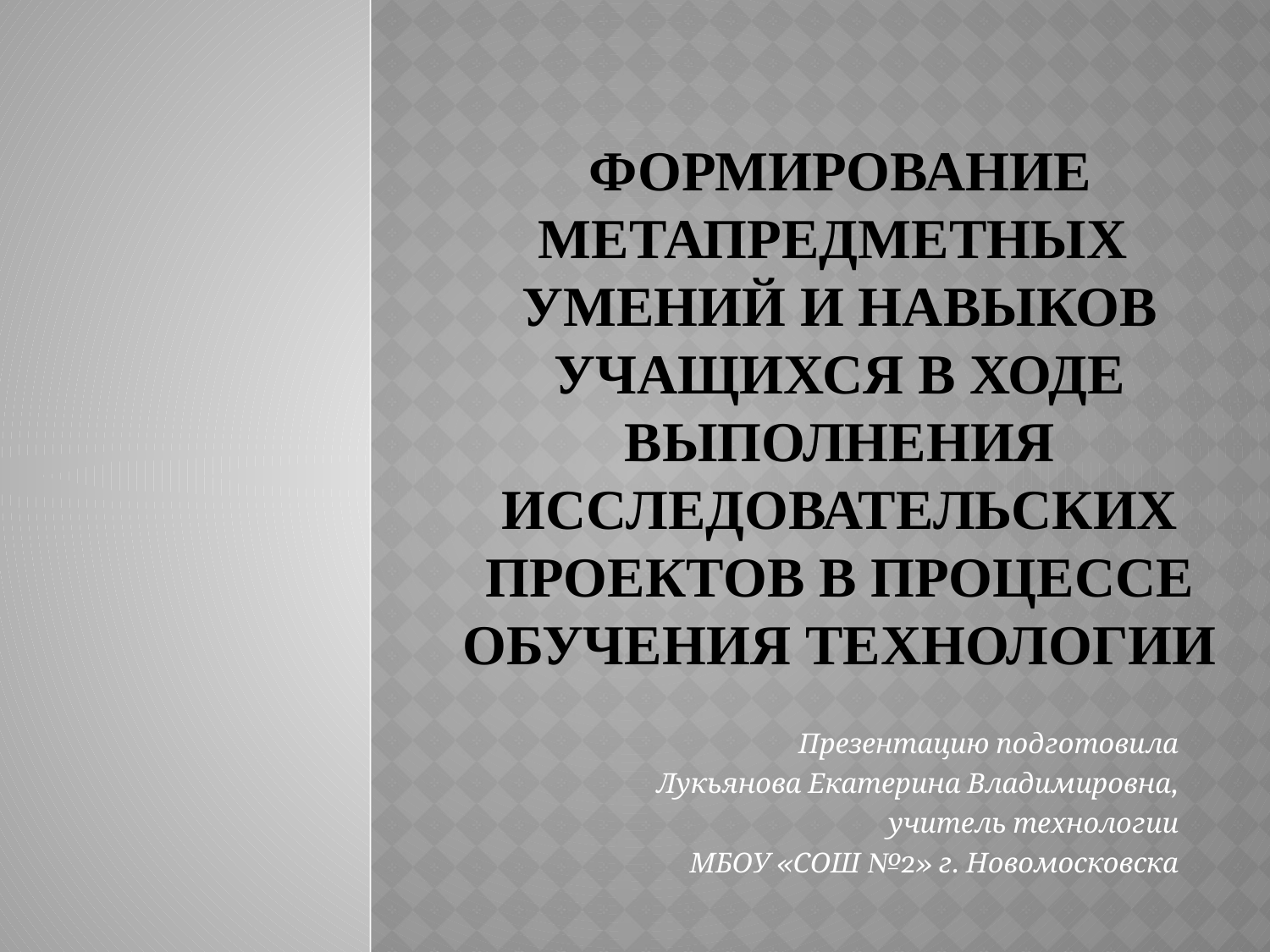

# Формирование метапредметных  умений и навыков учащихся в ходе выполнения исследовательских проектов в процессе обучения технологии
Презентацию подготовила
Лукьянова Екатерина Владимировна,
             учитель технологии
МБОУ «СОШ №2» г. Новомосковска